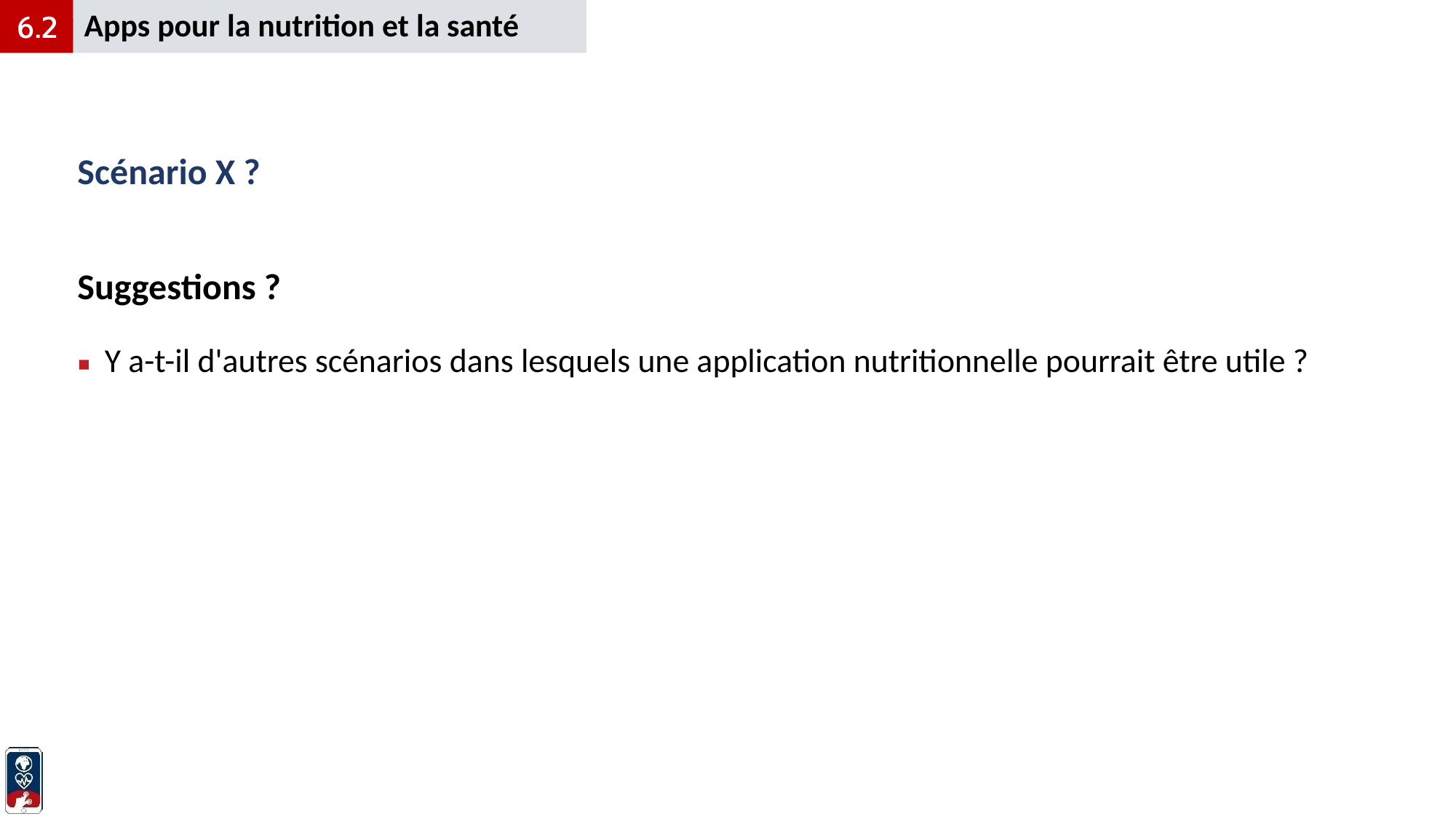

Apps pour la nutrition et la santé
6.2
# Scénario X ?
Suggestions ?
Y a-t-il d'autres scénarios dans lesquels une application nutritionnelle pourrait être utile ?